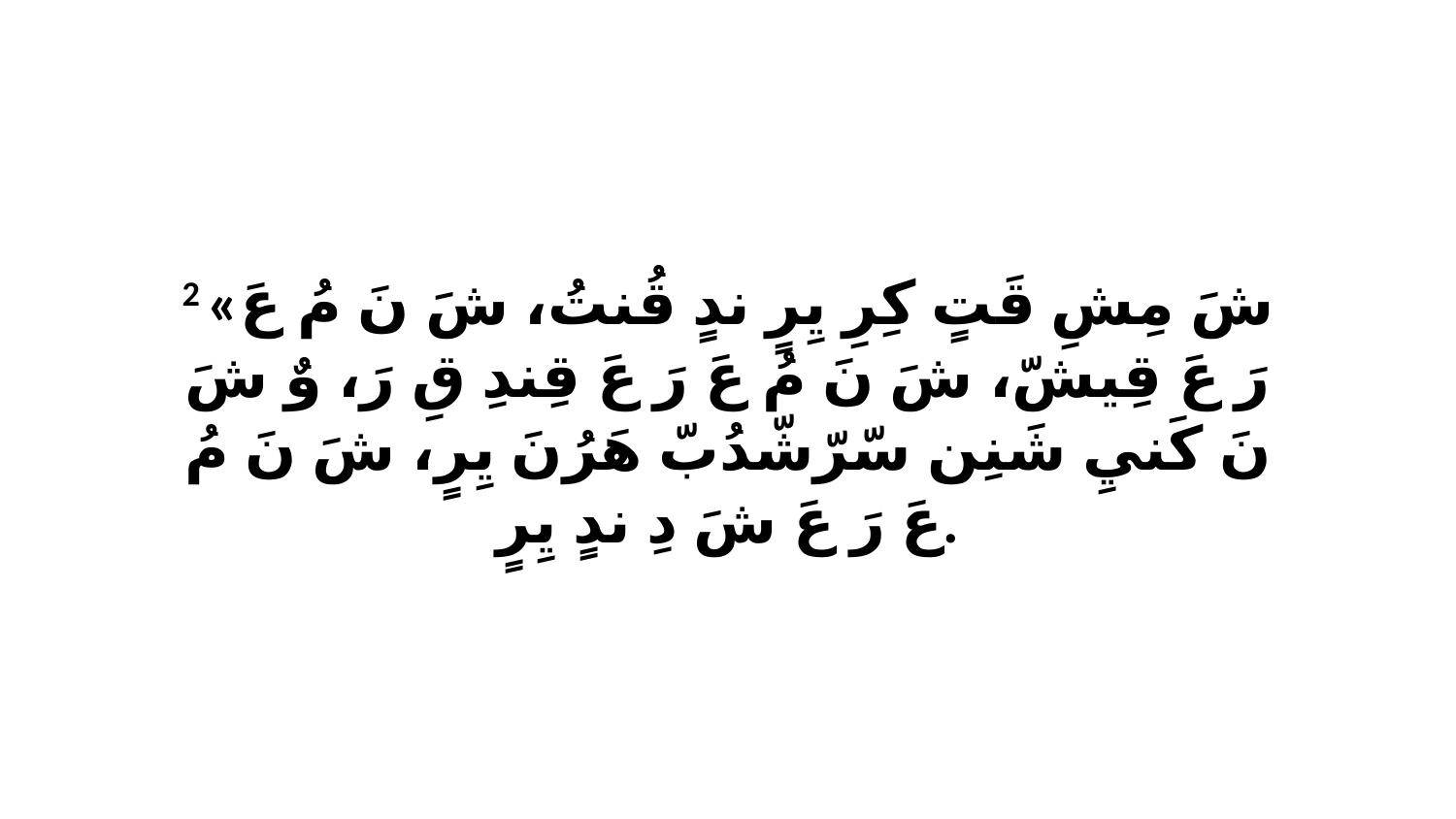

2 «شَ مِشِ قَتٍ كِرِ يِرٍ ندٍ قُنتُ، شَ نَ مُ عَ رَ عَ قِيشّ، شَ نَ مُ عَ رَ عَ قِندِ قِ رَ، وٌ شَ نَ كَنيِ شَنِن سّرّشّدُبّ هَرُنَ يِرٍ، شَ نَ مُ عَ رَ عَ شَ دِ ندٍ يِرٍ.